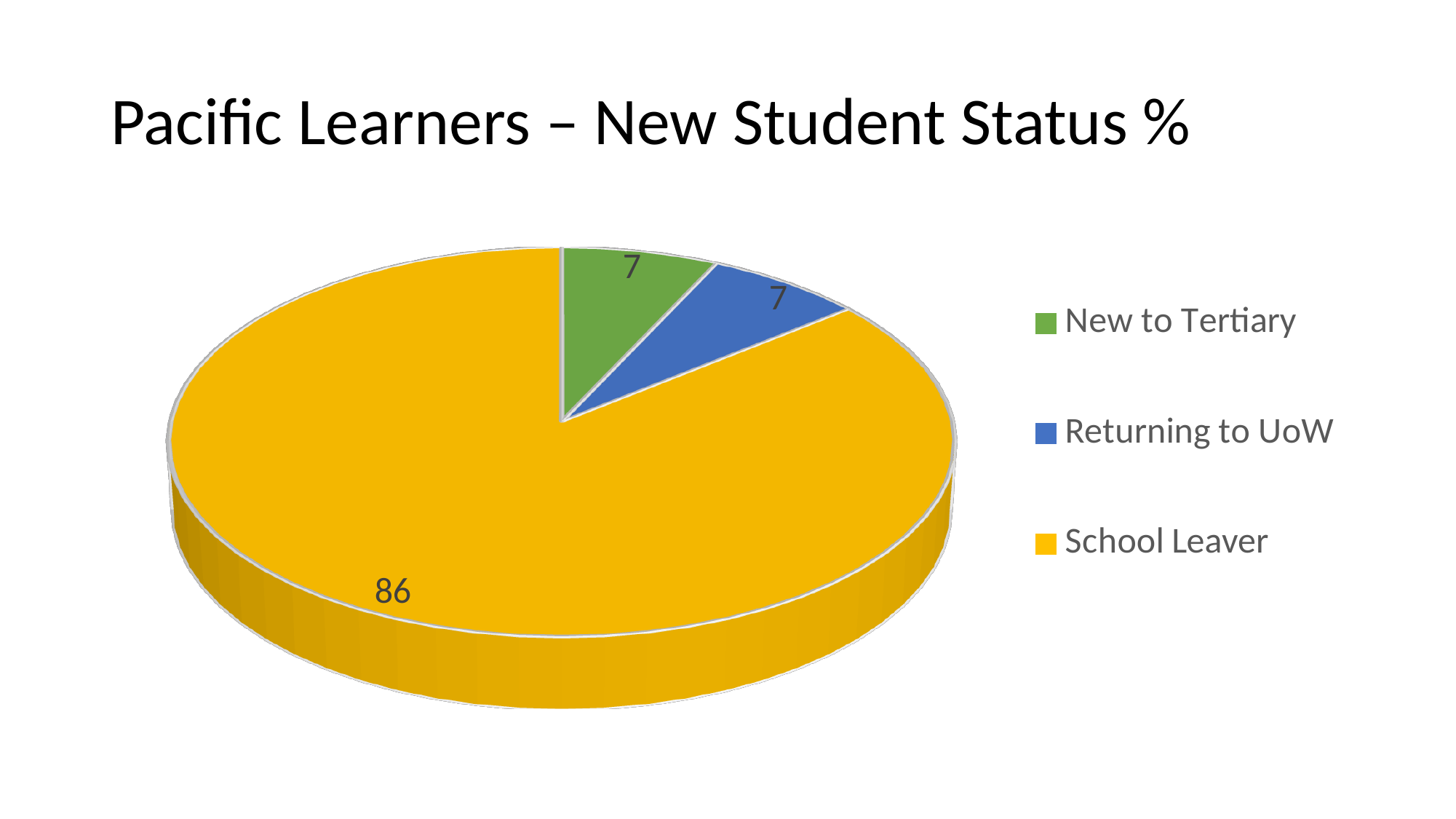

# Pacific Learners – New Student Status %

[unsupported chart]